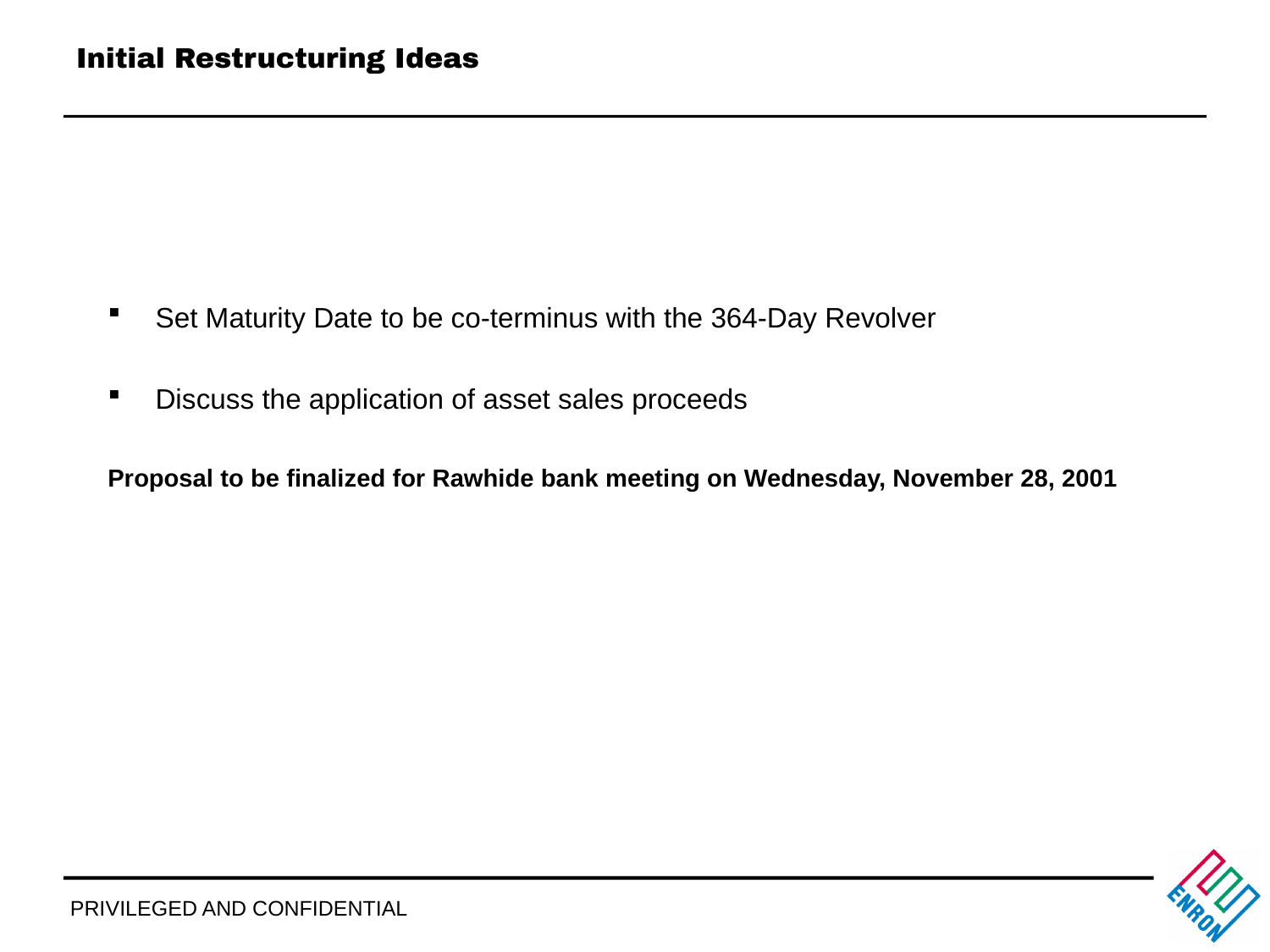

# Initial Restructuring Ideas

Set Maturity Date to be co-terminus with the 364-Day Revolver

Discuss the application of asset sales proceeds

Proposal to be finalized for Rawhide bank meeting on Wednesday, November 28, 2001